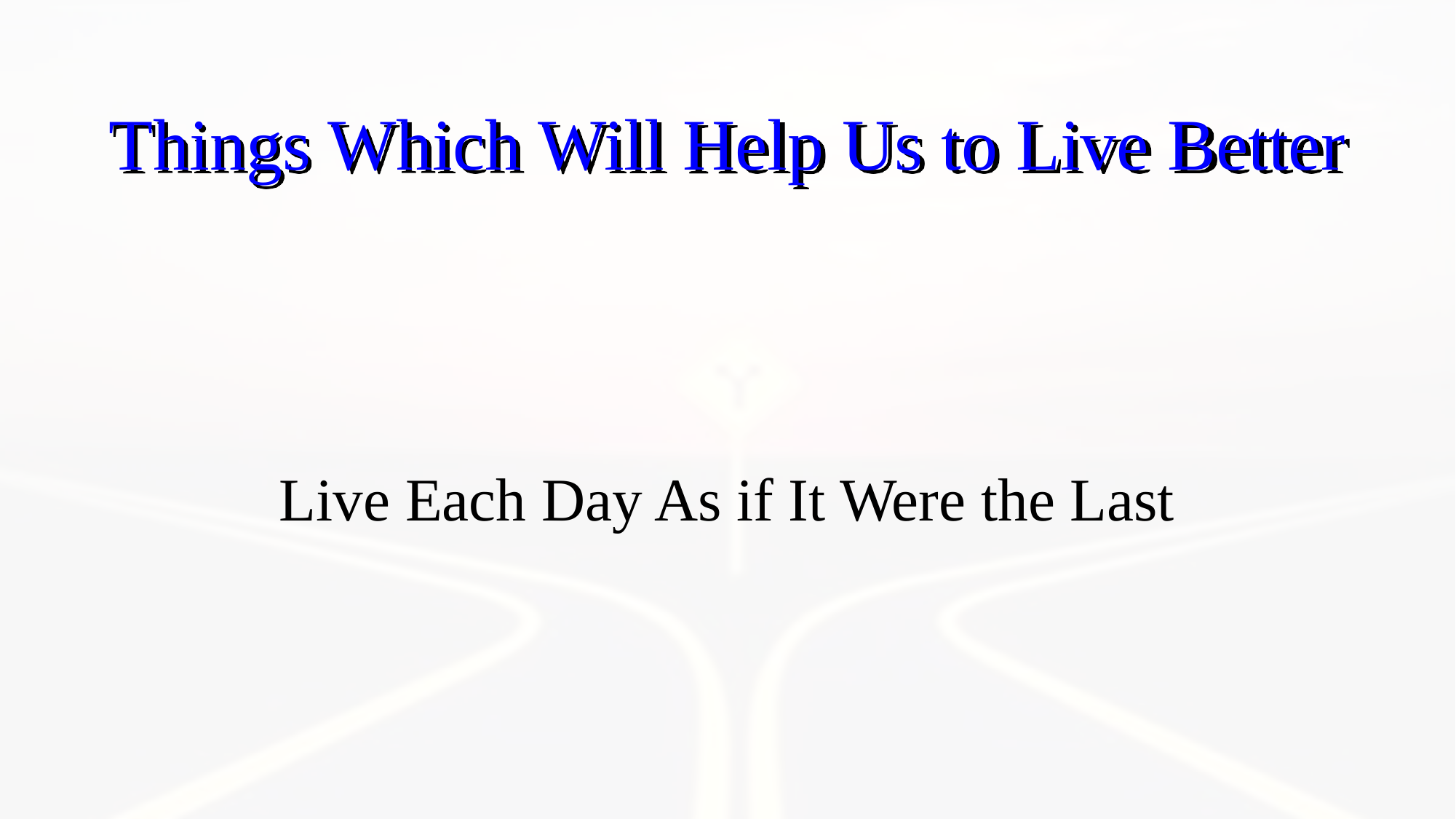

Things Which Will Help Us to Live Better
Live Each Day As if It Were the Last